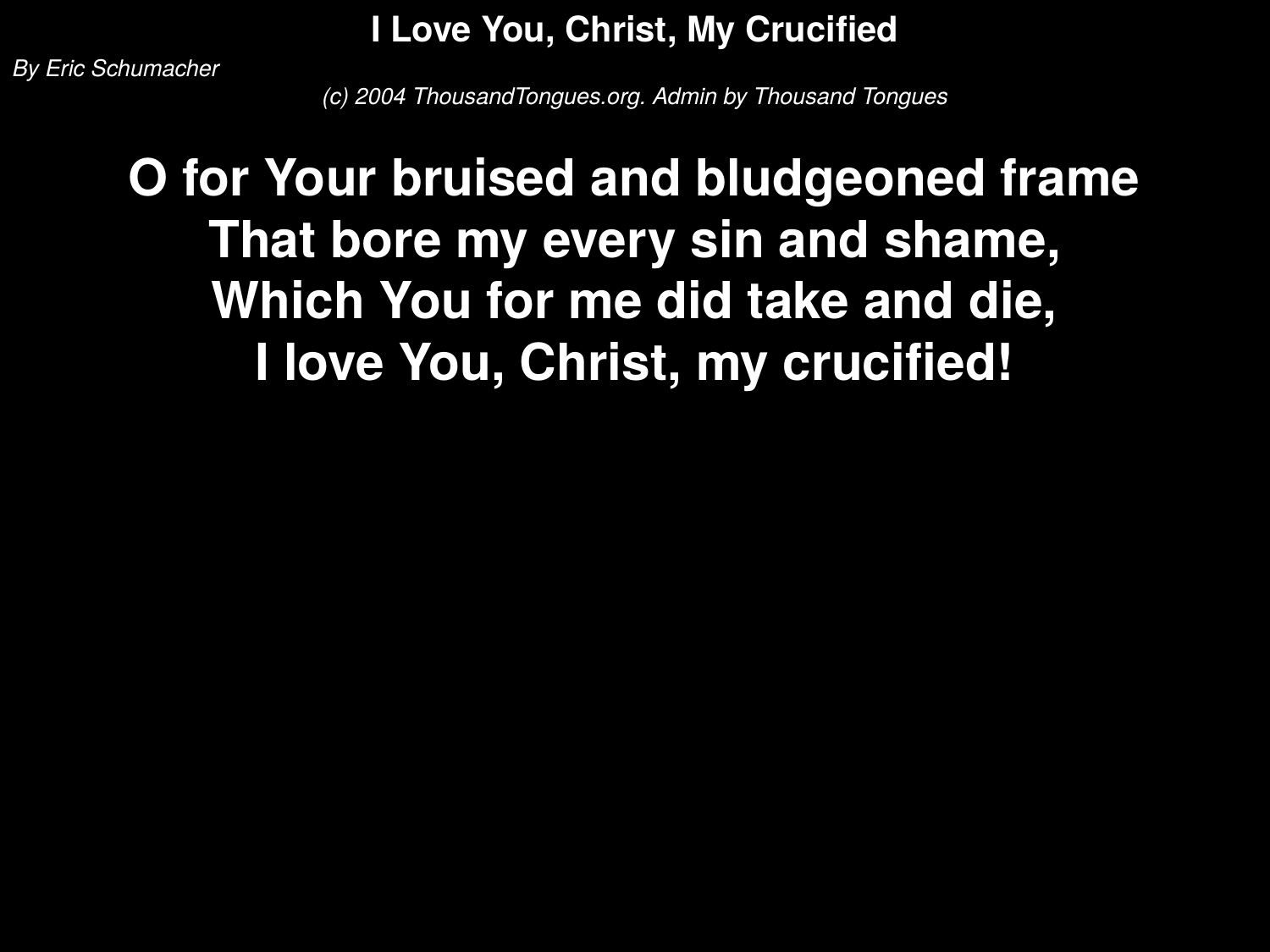

I Love You, Christ, My Crucified
By Eric Schumacher
(c) 2004 ThousandTongues.org. Admin by Thousand Tongues
O for Your bruised and bludgeoned frame
That bore my every sin and shame,
Which You for me did take and die,
I love You, Christ, my crucified!